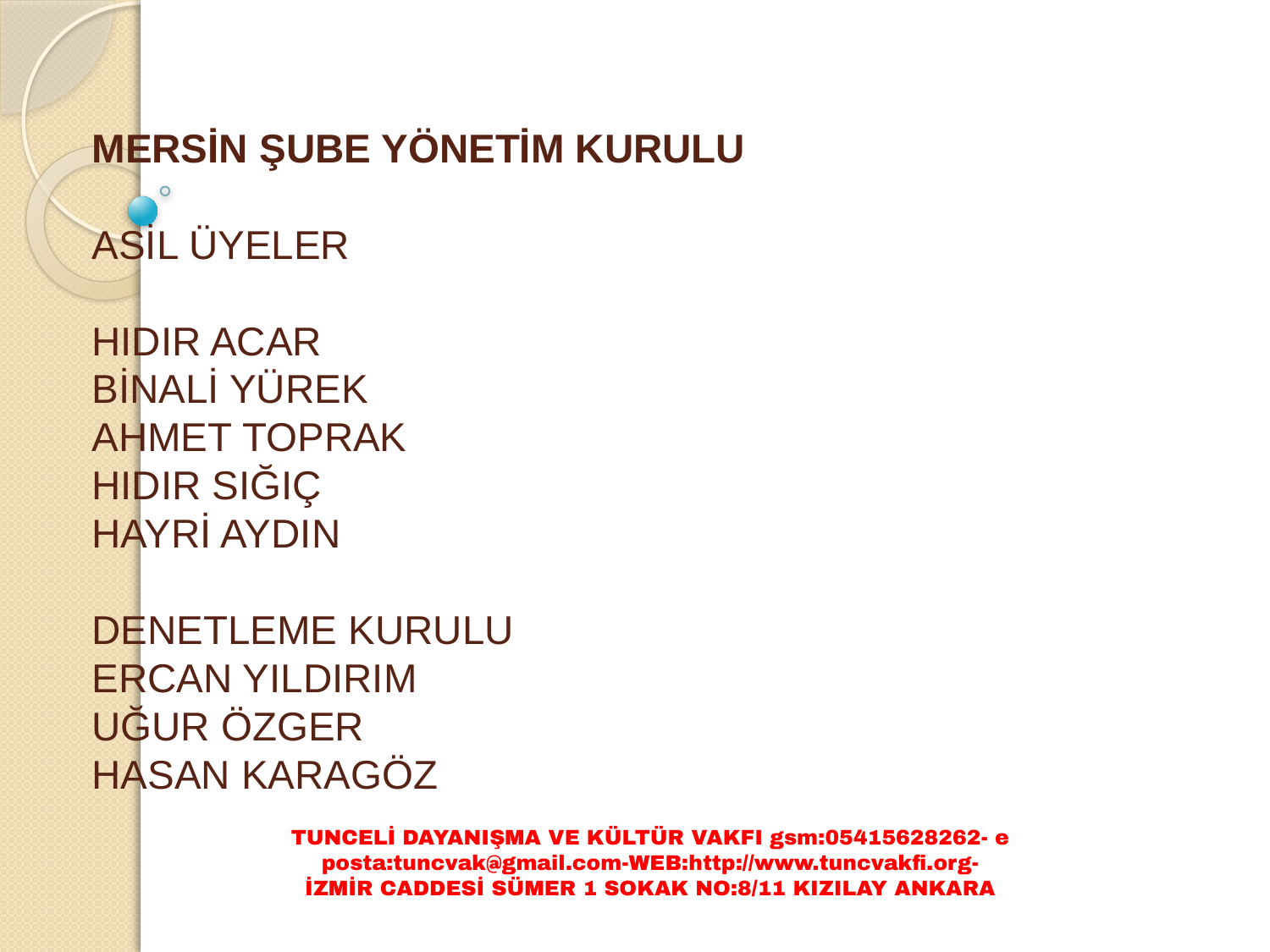

# MERSİN ŞUBE YÖNETİM KURULU   ASİL ÜYELER   HIDIR ACAR BİNALİ YÜREK AHMET TOPRAK HIDIR SIĞIÇ HAYRİ AYDIN   DENETLEME KURULU ERCAN YILDIRIM UĞUR ÖZGER HASAN KARAGÖZ
TUNCELİ DAYANIŞMA VE KÜLTÜR VAKFI gsm:05415628262- e posta:tuncvak@gmail.com-WEB:http://www.tuncvakfi.org-
İZMİR CADDESİ SÜMER 1 SOKAK NO:8/11 KIZILAY ANKARA